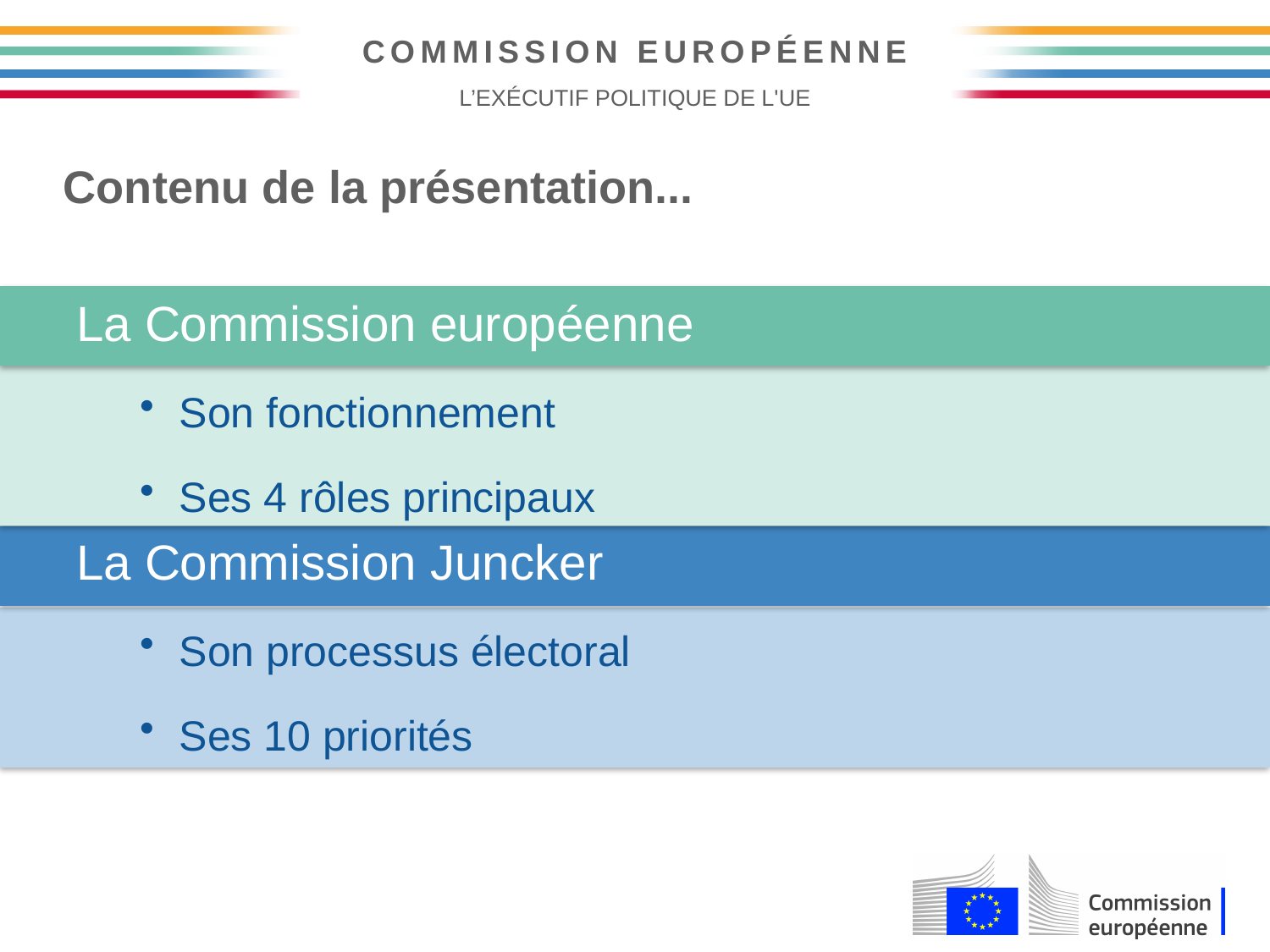

Contenu de la présentation...

La Commission européenne
Son fonctionnement
Ses 4 rôles principaux
La Commission Juncker
Son processus électoral
Ses 10 priorités